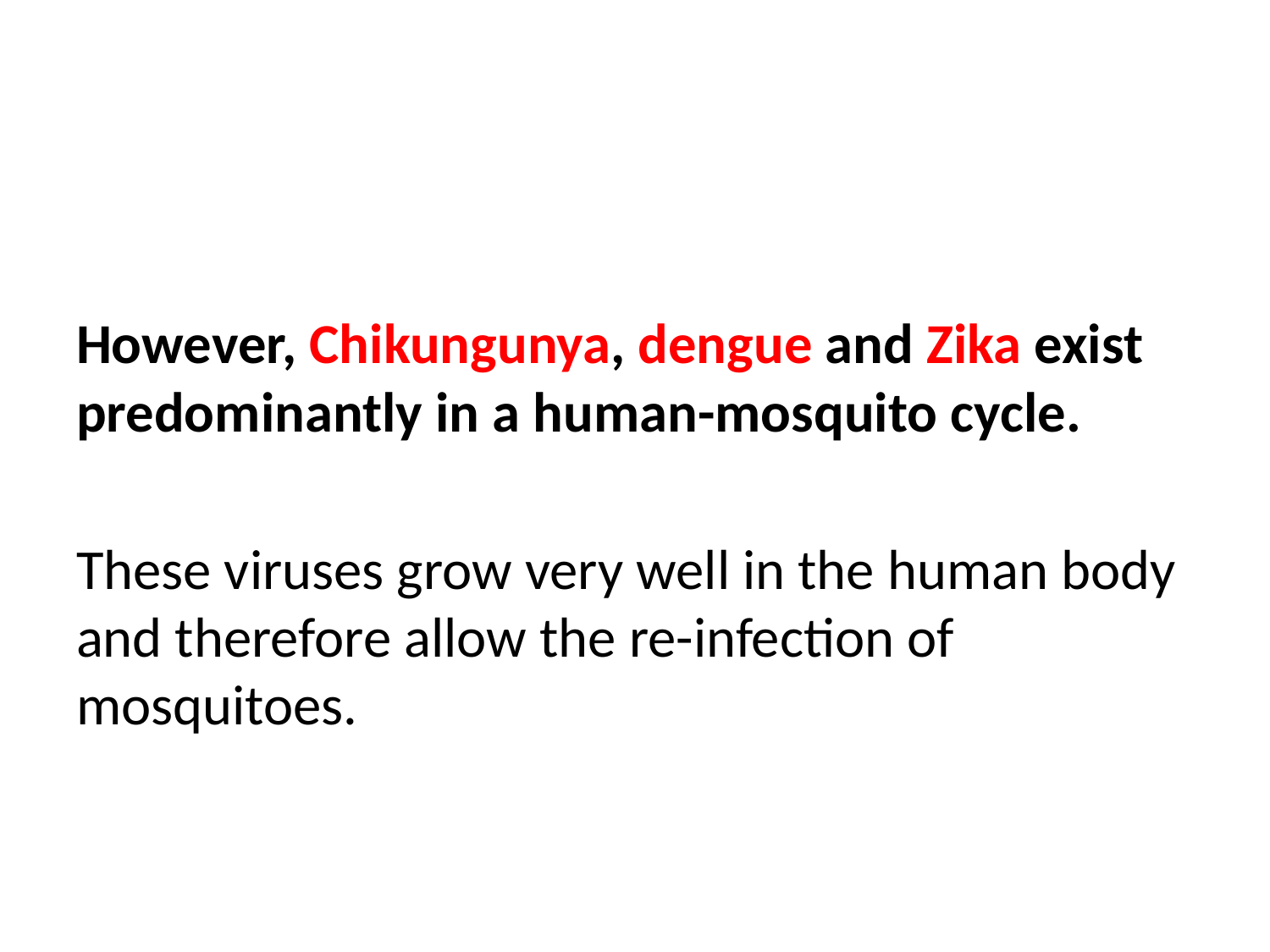

#

However, Chikungunya, dengue and Zika exist predominantly in a human-mosquito cycle.

These viruses grow very well in the human body and therefore allow the re-infection of mosquitoes.